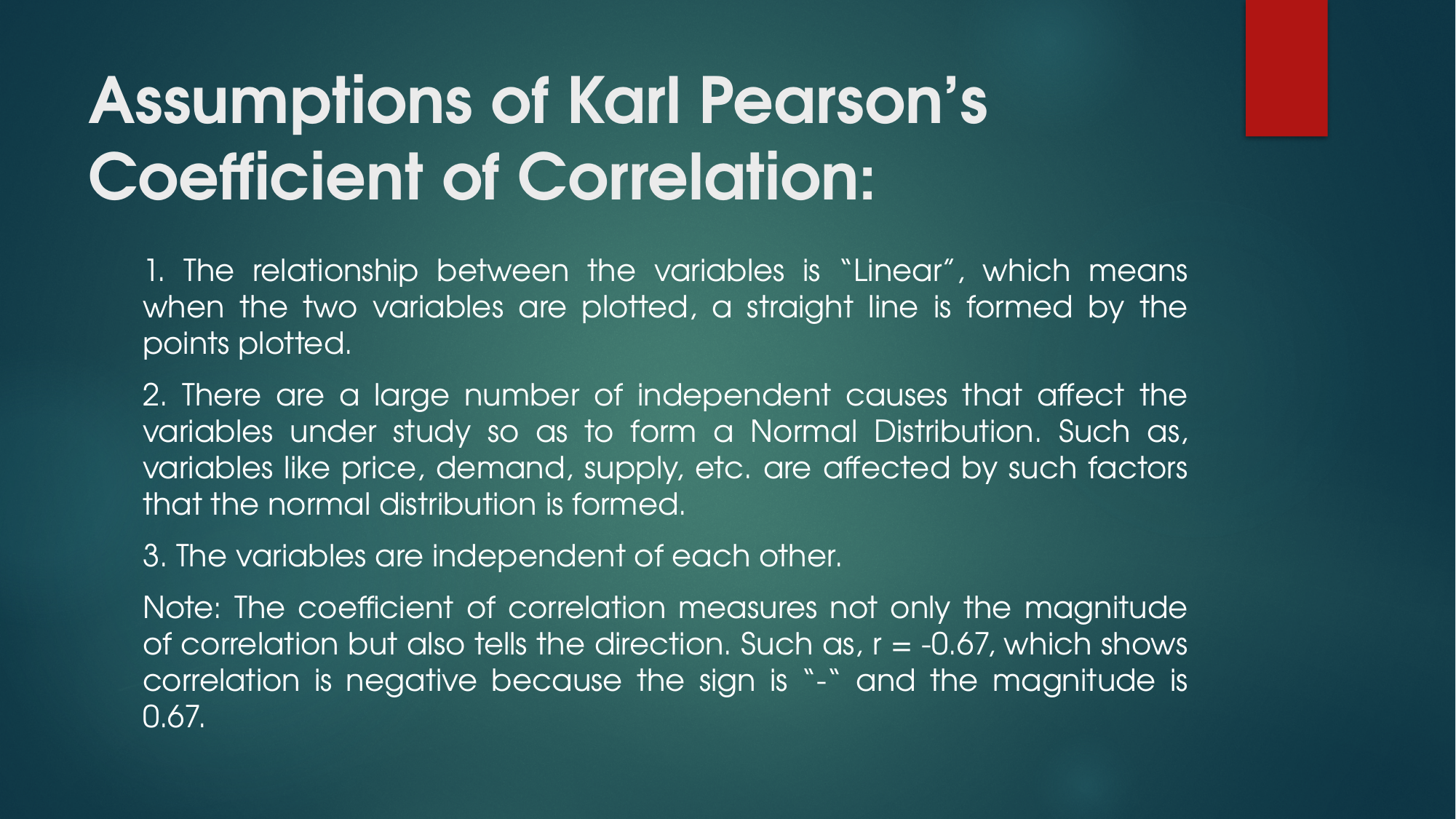

# Assumptions of Karl Pearson’s Coefficient of Correlation:
1. The relationship between the variables is “Linear”, which means when the two variables are plotted, a straight line is formed by the points plotted.
2. There are a large number of independent causes that affect the variables under study so as to form a Normal Distribution. Such as, variables like price, demand, supply, etc. are affected by such factors that the normal distribution is formed.
3. The variables are independent of each other.
Note: The coefficient of correlation measures not only the magnitude of correlation but also tells the direction. Such as, r = -0.67, which shows correlation is negative because the sign is “-“ and the magnitude is 0.67.